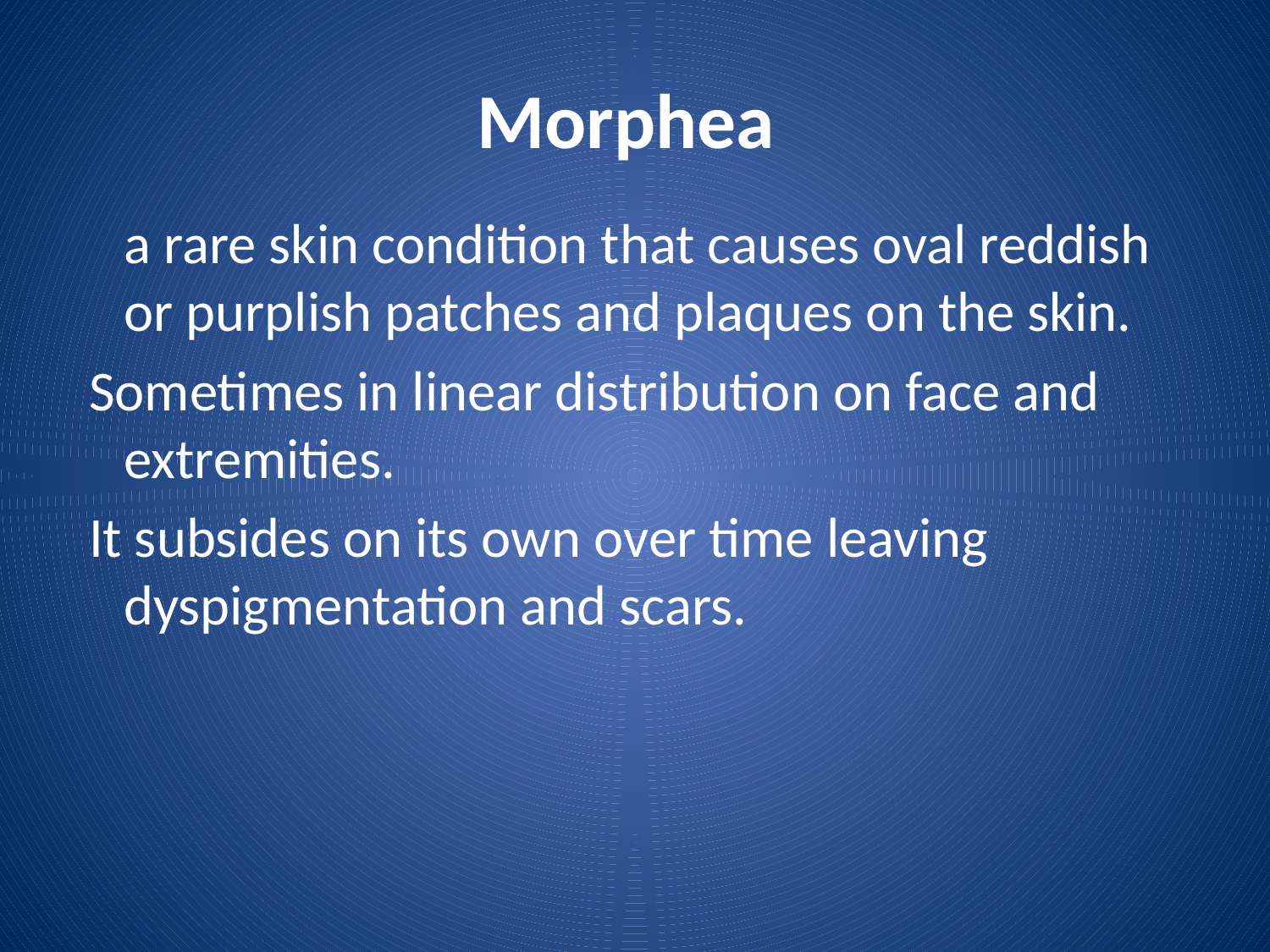

# Morphea
	a rare skin condition that causes oval reddish or purplish patches and plaques on the skin.
 Sometimes in linear distribution on face and extremities.
 It subsides on its own over time leaving dyspigmentation and scars.